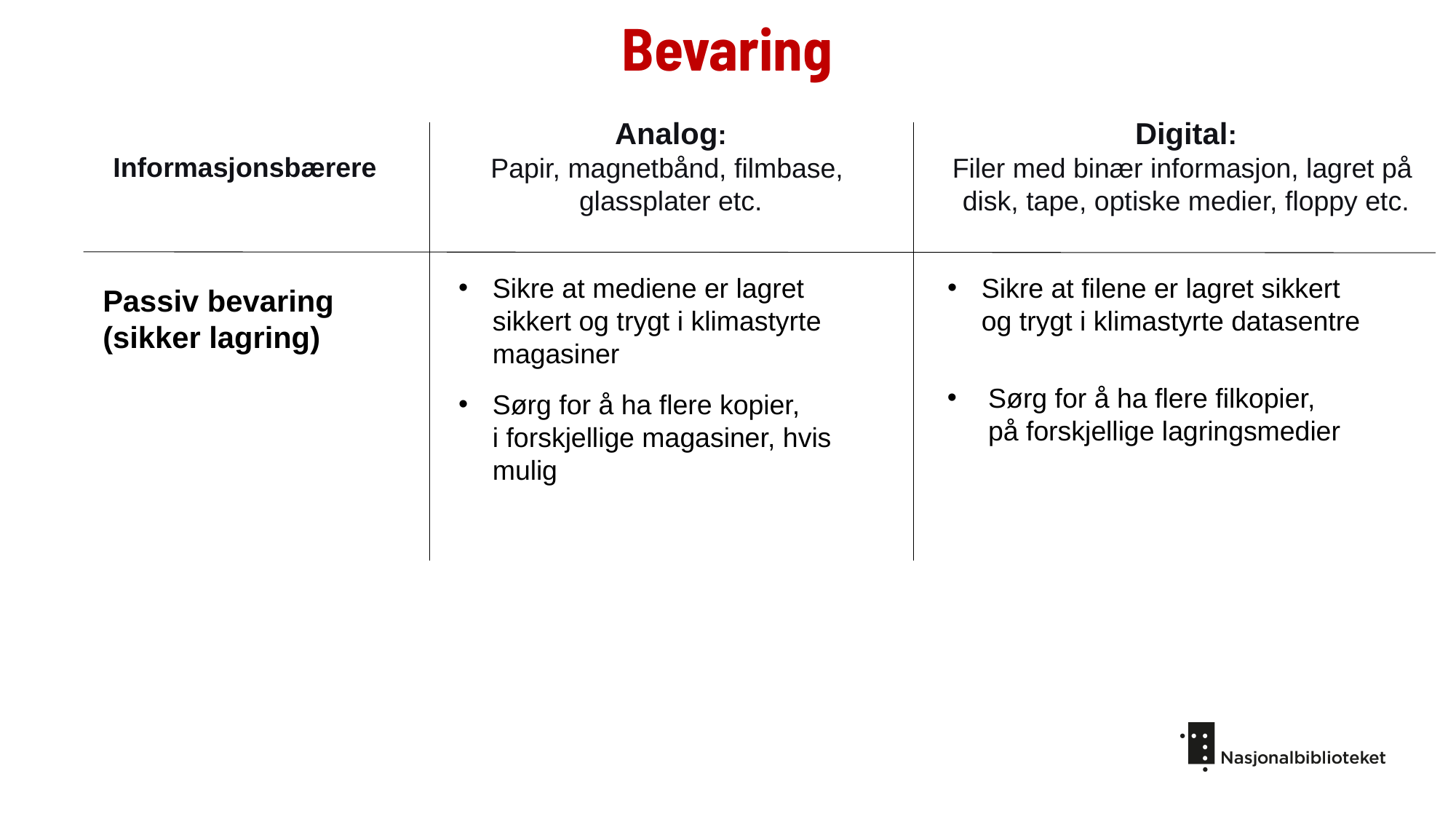

# Bevaring
Analog:
Papir, magnetbånd, filmbase,
glassplater etc.
Digital:
Filer med binær informasjon, lagret på
disk, tape, optiske medier, floppy etc.
Informasjonsbærere
Sikre at mediene er lagret sikkert og trygt i klimastyrte magasiner
Sikre at filene er lagret sikkert og trygt i klimastyrte datasentre
Passiv bevaring (sikker lagring)
Sørg for å ha flere filkopier,
på forskjellige lagringsmedier
Sørg for å ha flere kopier,
i forskjellige magasiner, hvis mulig